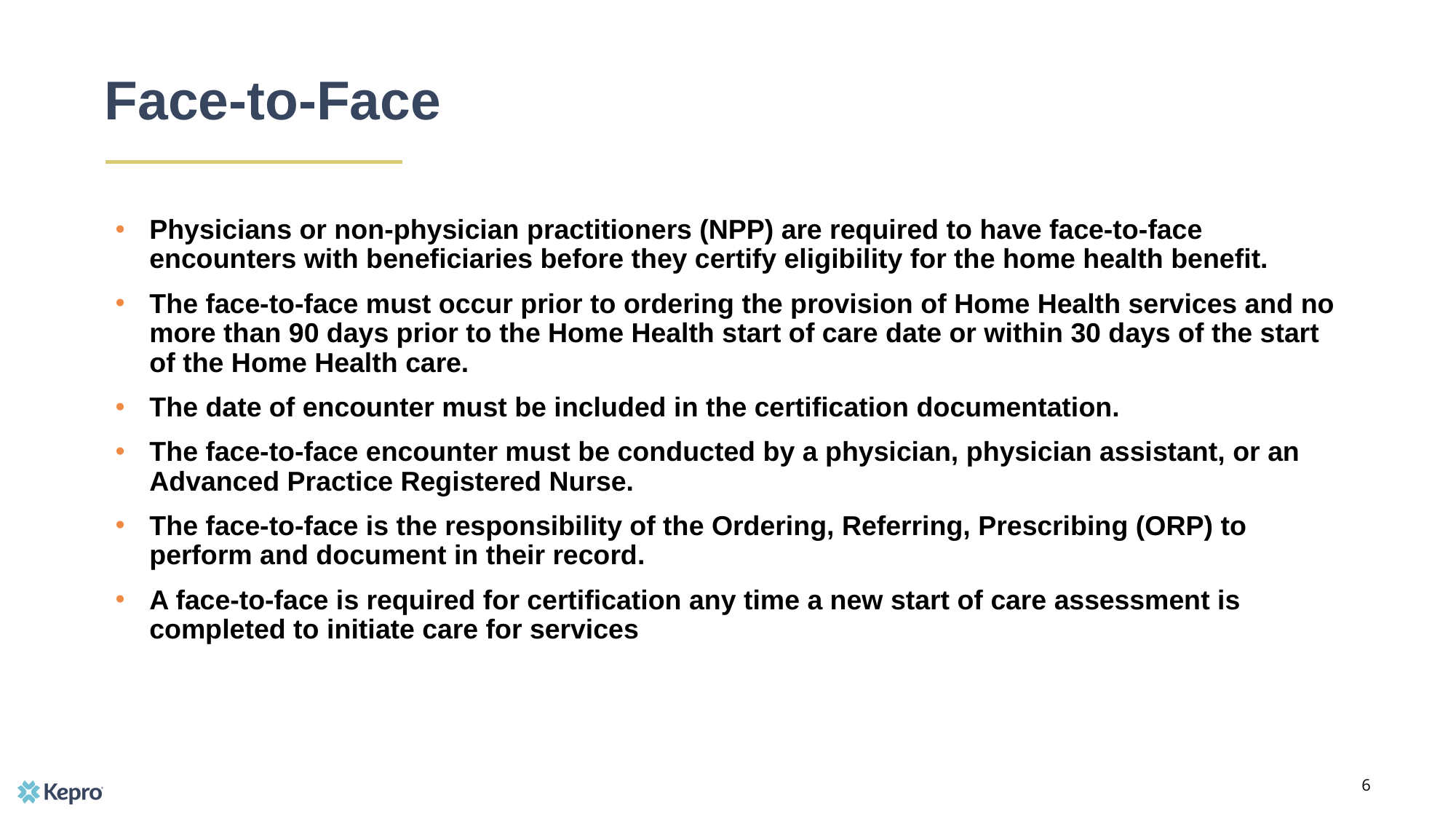

# Face-to-Face
Physicians or non-physician practitioners (NPP) are required to have face-to-face encounters with beneficiaries before they certify eligibility for the home health benefit.
The face-to-face must occur prior to ordering the provision of Home Health services and no more than 90 days prior to the Home Health start of care date or within 30 days of the start of the Home Health care.
The date of encounter must be included in the certification documentation.
The face-to-face encounter must be conducted by a physician, physician assistant, or an Advanced Practice Registered Nurse.
The face-to-face is the responsibility of the Ordering, Referring, Prescribing (ORP) to perform and document in their record.
A face-to-face is required for certification any time a new start of care assessment is completed to initiate care for services
6